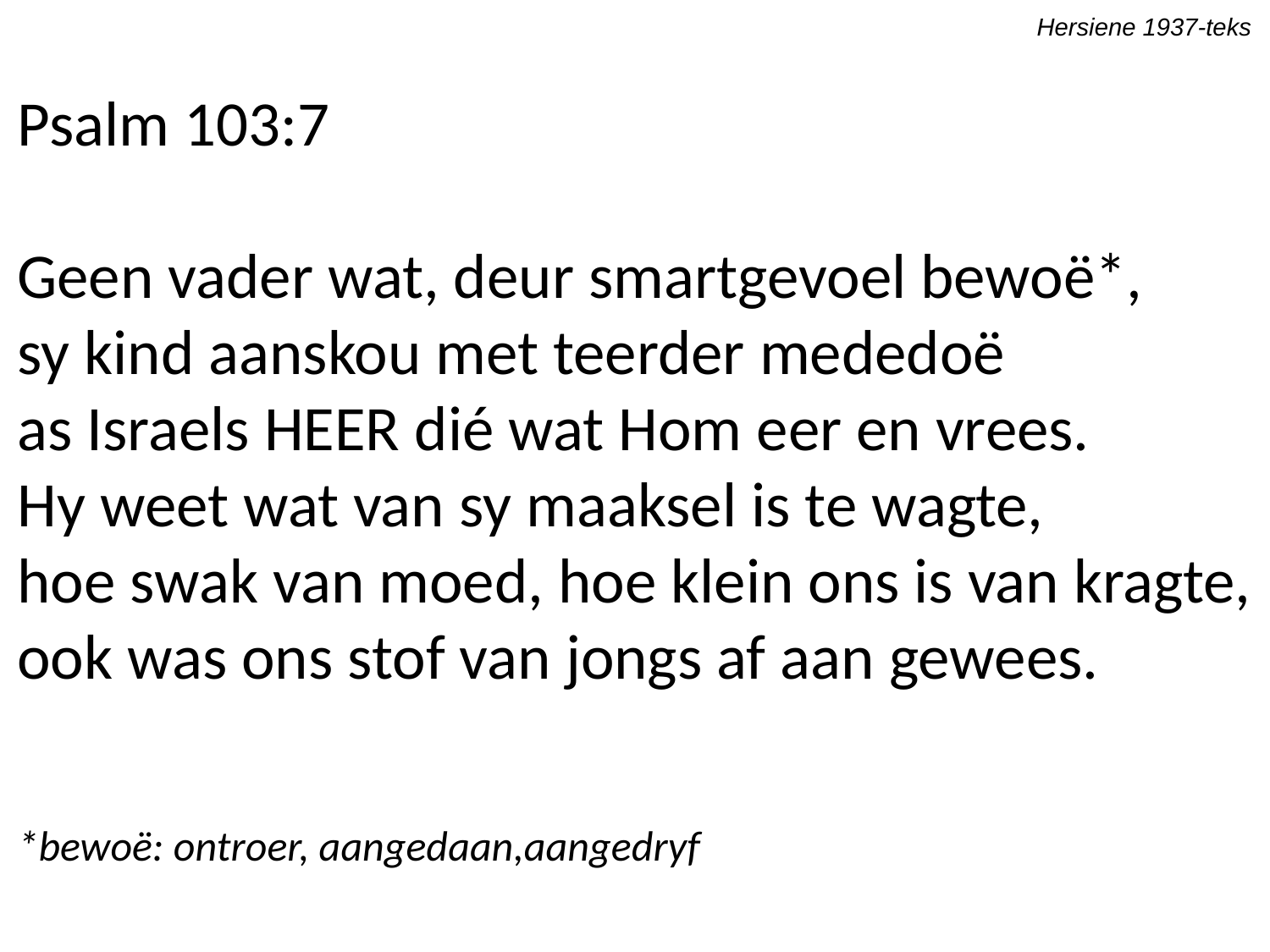

Hersiene 1937-teks
Psalm 103:7

Geen vader wat, deur smartgevoel bewoë*,
sy kind aanskou met teerder mededoë
as Israels Heer dié wat Hom eer en vrees.
Hy weet wat van sy maaksel is te wagte,
hoe swak van moed, hoe klein ons is van kragte,
ook was ons stof van jongs af aan gewees.

*bewoë: ontroer, aangedaan,aangedryf